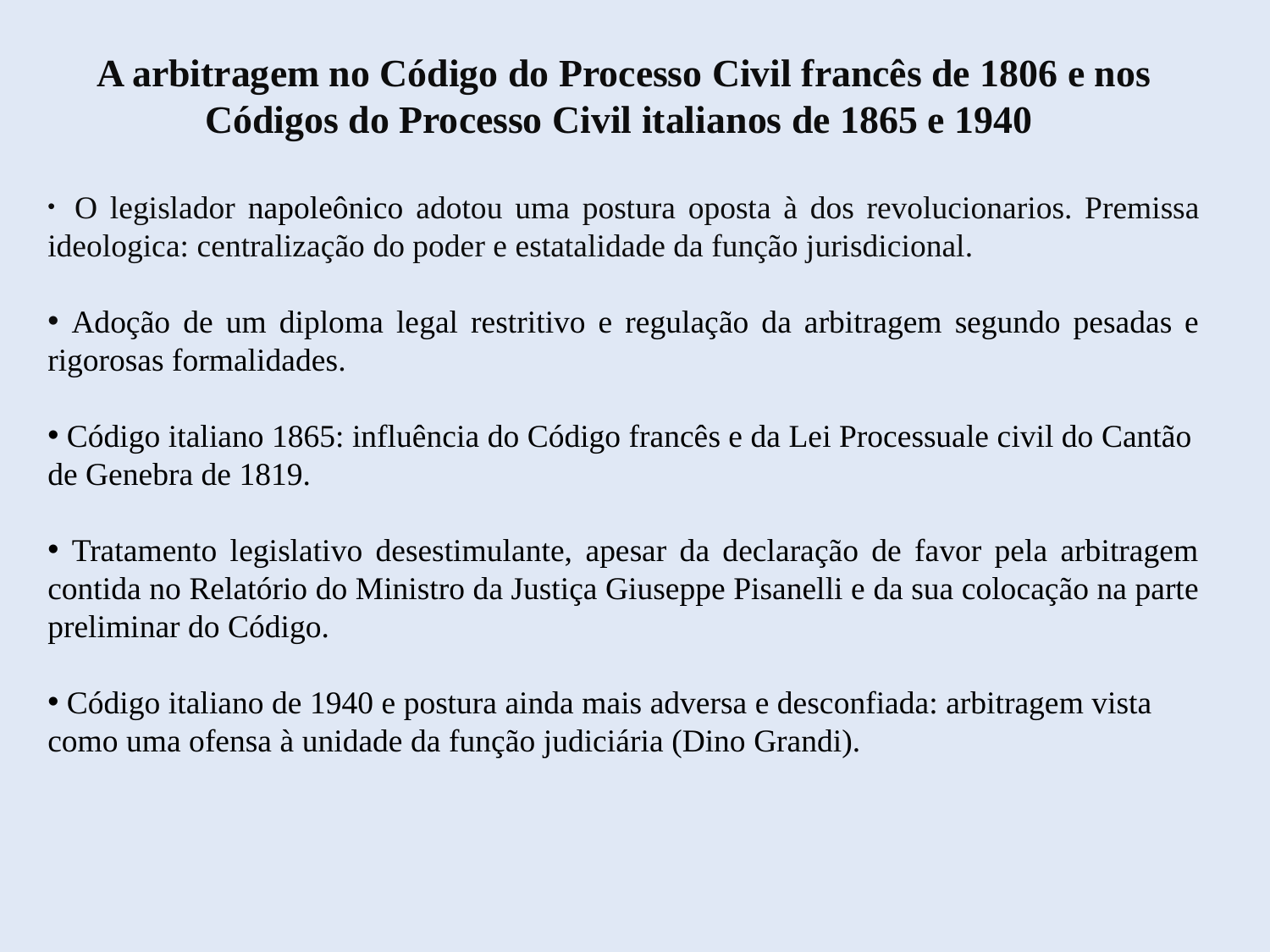

A arbitragem no Código do Processo Civil francês de 1806 e nos Códigos do Processo Civil italianos de 1865 e 1940

  O legislador napoleônico adotou uma postura oposta à dos revolucionarios. Premissa ideologica: centralização do poder e estatalidade da função jurisdicional.

 Adoção de um diploma legal restritivo e regulação da arbitragem segundo pesadas e rigorosas formalidades.

 Código italiano 1865: influência do Código francês e da Lei Processuale civil do Cantão de Genebra de 1819.

 Tratamento legislativo desestimulante, apesar da declaração de favor pela arbitragem contida no Relatório do Ministro da Justiça Giuseppe Pisanelli e da sua colocação na parte preliminar do Código.

 Código italiano de 1940 e postura ainda mais adversa e desconfiada: arbitragem vista como uma ofensa à unidade da função judiciária (Dino Grandi).